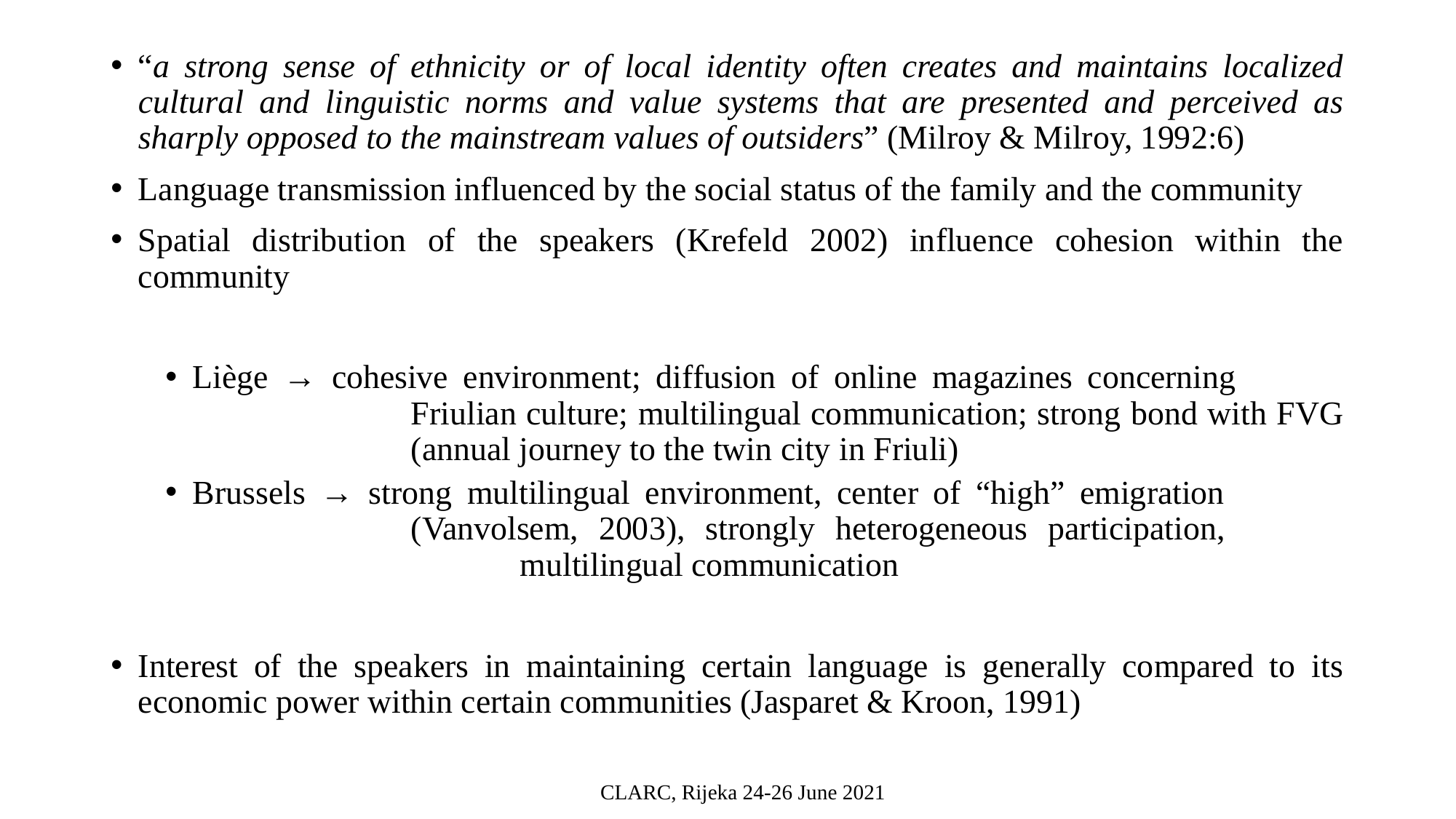

“a strong sense of ethnicity or of local identity often creates and maintains localized cultural and linguistic norms and value systems that are presented and perceived as sharply opposed to the mainstream values of outsiders” (Milroy & Milroy, 1992:6)
Language transmission influenced by the social status of the family and the community
Spatial distribution of the speakers (Krefeld 2002) influence cohesion within the community

Liège → cohesive environment; diffusion of online magazines concerning 			Friulian culture; multilingual communication; strong bond with FVG 		(annual journey to the twin city in Friuli)
Brussels → strong multilingual environment, center of “high” emigration 			(Vanvolsem, 2003), strongly heterogeneous participation, 				multilingual communication

Interest of the speakers in maintaining certain language is generally compared to its economic power within certain communities (Jasparet & Kroon, 1991)
CLARC, Rijeka 24-26 June 2021